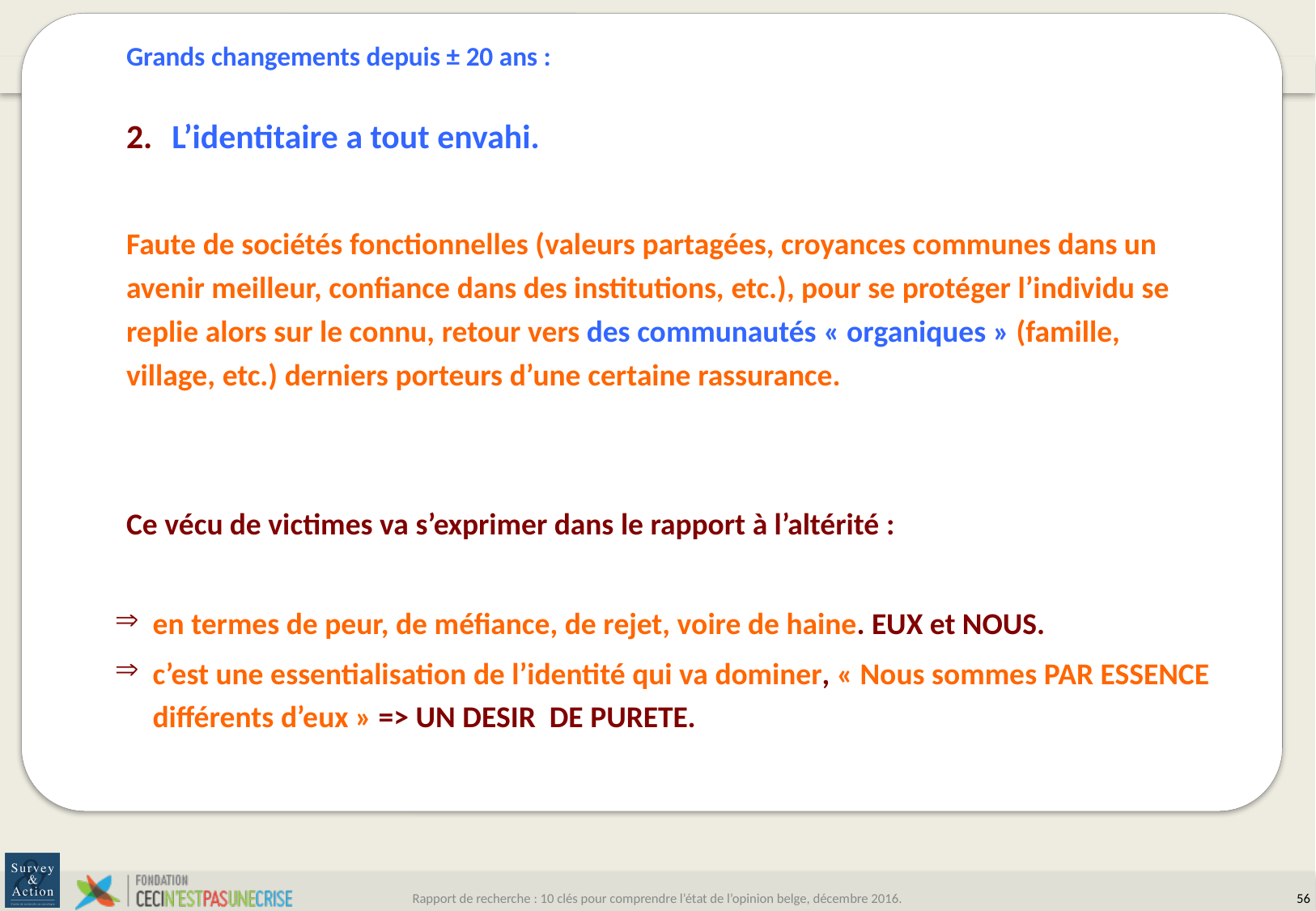

Grands changements depuis ± 20 ans :

L’identitaire a tout envahi.

Faute de sociétés fonctionnelles (valeurs partagées, croyances communes dans un avenir meilleur, confiance dans des institutions, etc.), pour se protéger l’individu se replie alors sur le connu, retour vers des communautés « organiques » (famille, village, etc.) derniers porteurs d’une certaine rassurance.

Ce vécu de victimes va s’exprimer dans le rapport à l’altérité :

en termes de peur, de méfiance, de rejet, voire de haine. EUX et NOUS.
c’est une essentialisation de l’identité qui va dominer, « Nous sommes PAR ESSENCE différents d’eux » => UN DESIR  DE PURETE.

Rapport de recherche : 10 clés pour comprendre l’état de l’opinion belge, décembre 2016.
56